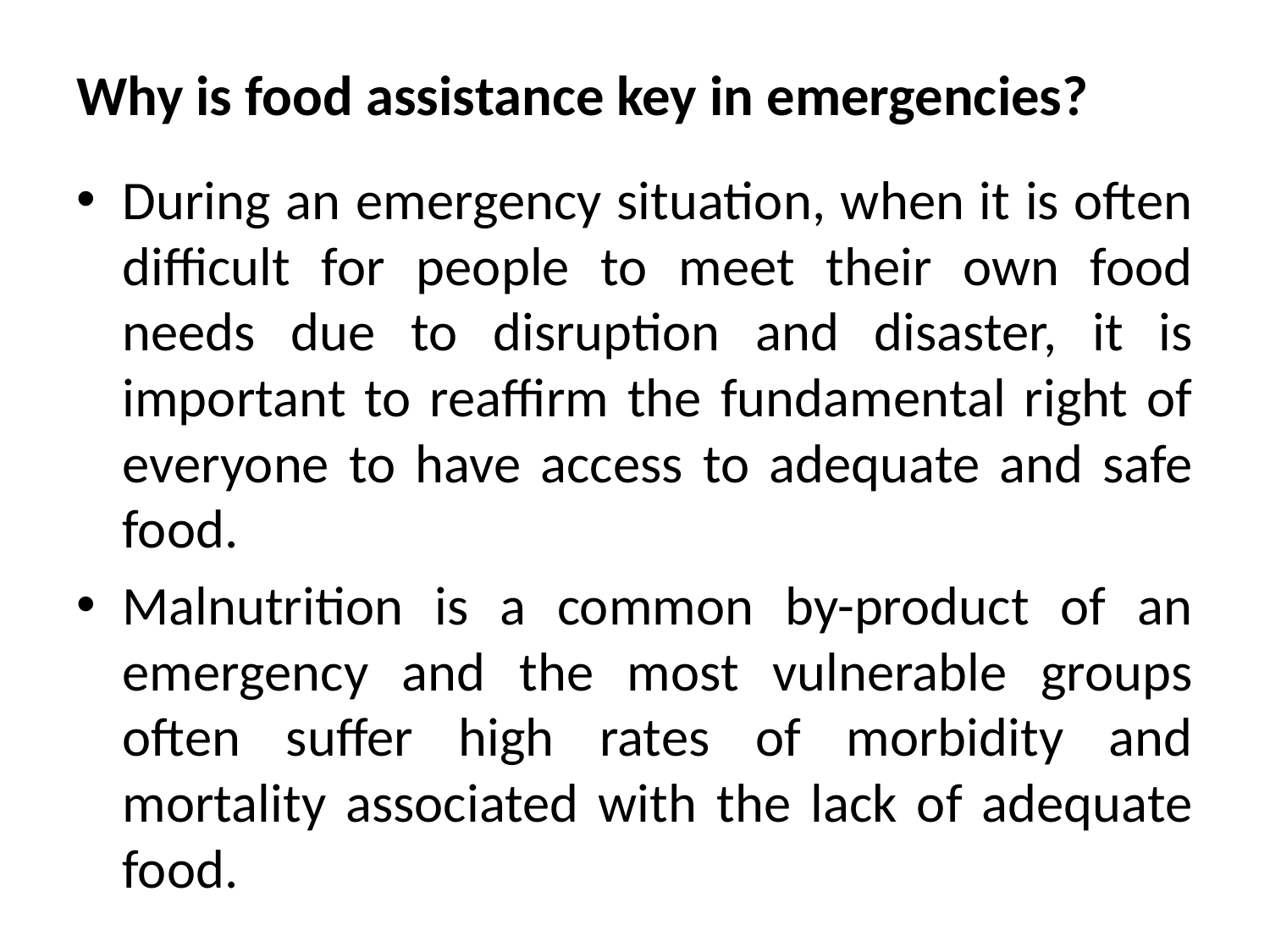

# Why is food assistance key in emergencies?
During an emergency situation, when it is often difficult for people to meet their own food needs due to disruption and disaster, it is important to reaffirm the fundamental right of everyone to have access to adequate and safe food.
Malnutrition is a common by-product of an emergency and the most vulnerable groups often suffer high rates of morbidity and mortality associated with the lack of adequate food.